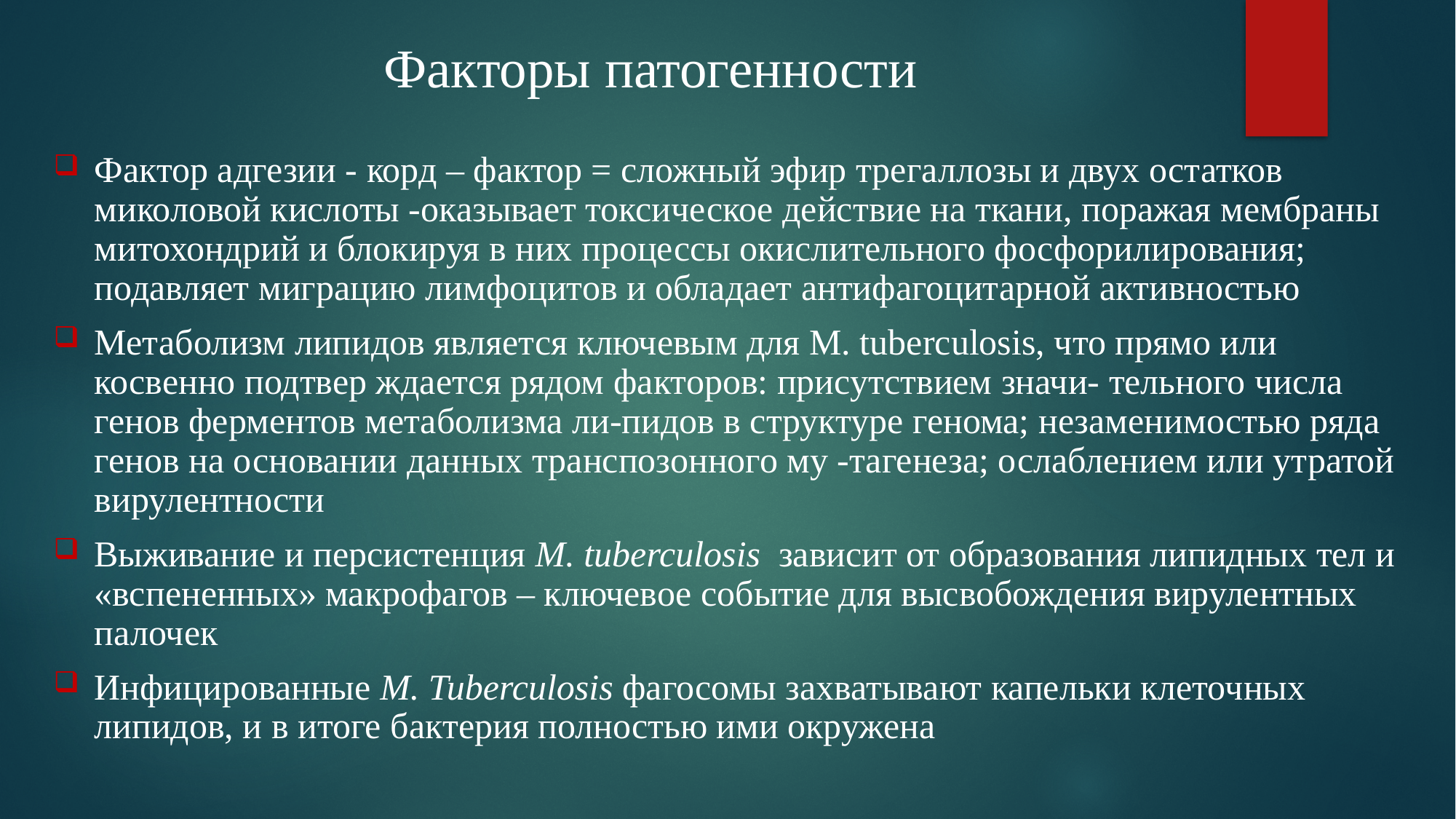

Факторы патогенности
Фактор адгезии - корд – фактор = сложный эфир трегаллозы и двух остатков миколовой кислоты -оказывает токсическое действие на ткани, поражая мембраны митохондрий и блокируя в них процессы окислительного фосфорилирования; подавляет миграцию лимфоцитов и обладает антифагоцитарной активностью
Метаболизм липидов является ключевым для M. tuberculosis, что прямо или косвенно подтвер ждается рядом факторов: присутствием значи- тельного числа генов ферментов метаболизма ли-пидов в структуре генома; незаменимостью ряда генов на основании данных транспозонного му -тагенеза; ослаблением или утратой вирулентности
Выживание и персистенция M. tuberculosis  зависит от образования липидных тел и «вспененных» макрофагов – ключевое событие для высвобождения вирулентных палочек
Инфицированные M. Tuberculosis фагосомы захватывают капельки клеточных липидов, и в итоге бактерия полностью ими окружена